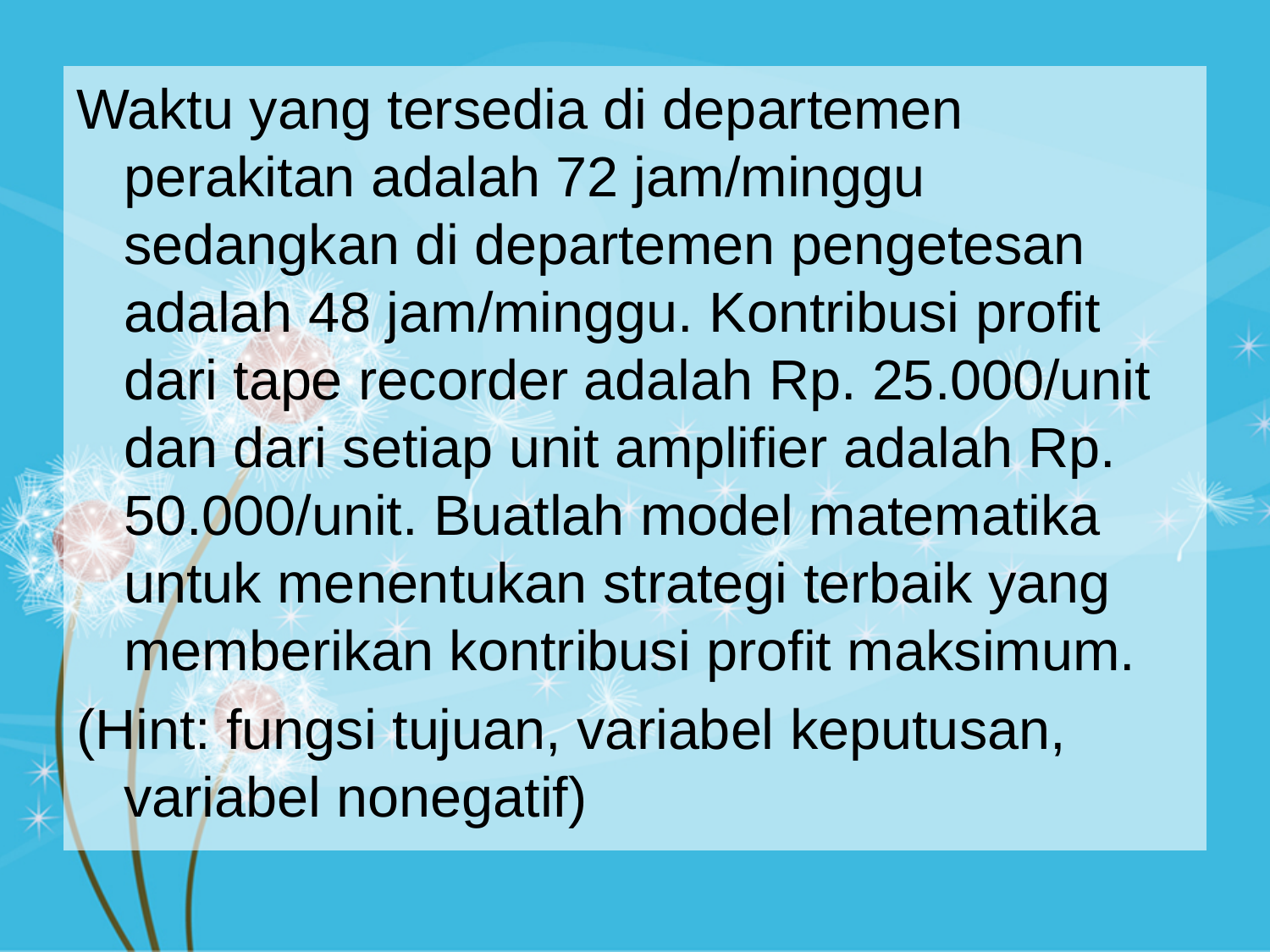

Waktu yang tersedia di departemen perakitan adalah 72 jam/minggu sedangkan di departemen pengetesan adalah 48 jam/minggu. Kontribusi profit dari tape recorder adalah Rp. 25.000/unit dan dari setiap unit amplifier adalah Rp. 50.000/unit. Buatlah model matematika untuk menentukan strategi terbaik yang memberikan kontribusi profit maksimum.
(Hint: fungsi tujuan, variabel keputusan, variabel nonegatif)